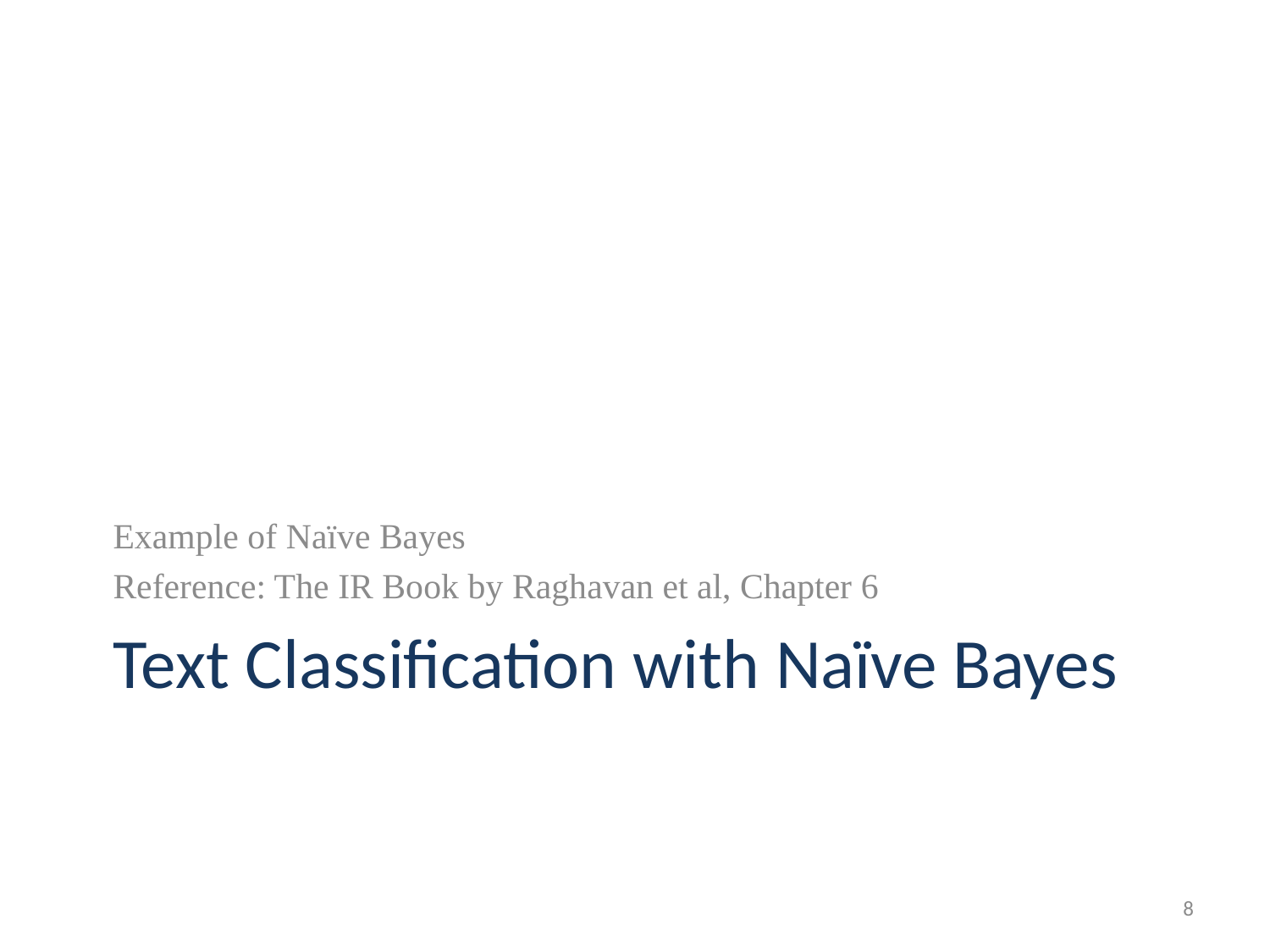

Example of Naïve Bayes
Reference: The IR Book by Raghavan et al, Chapter 6
# Text Classification with Naïve Bayes
8